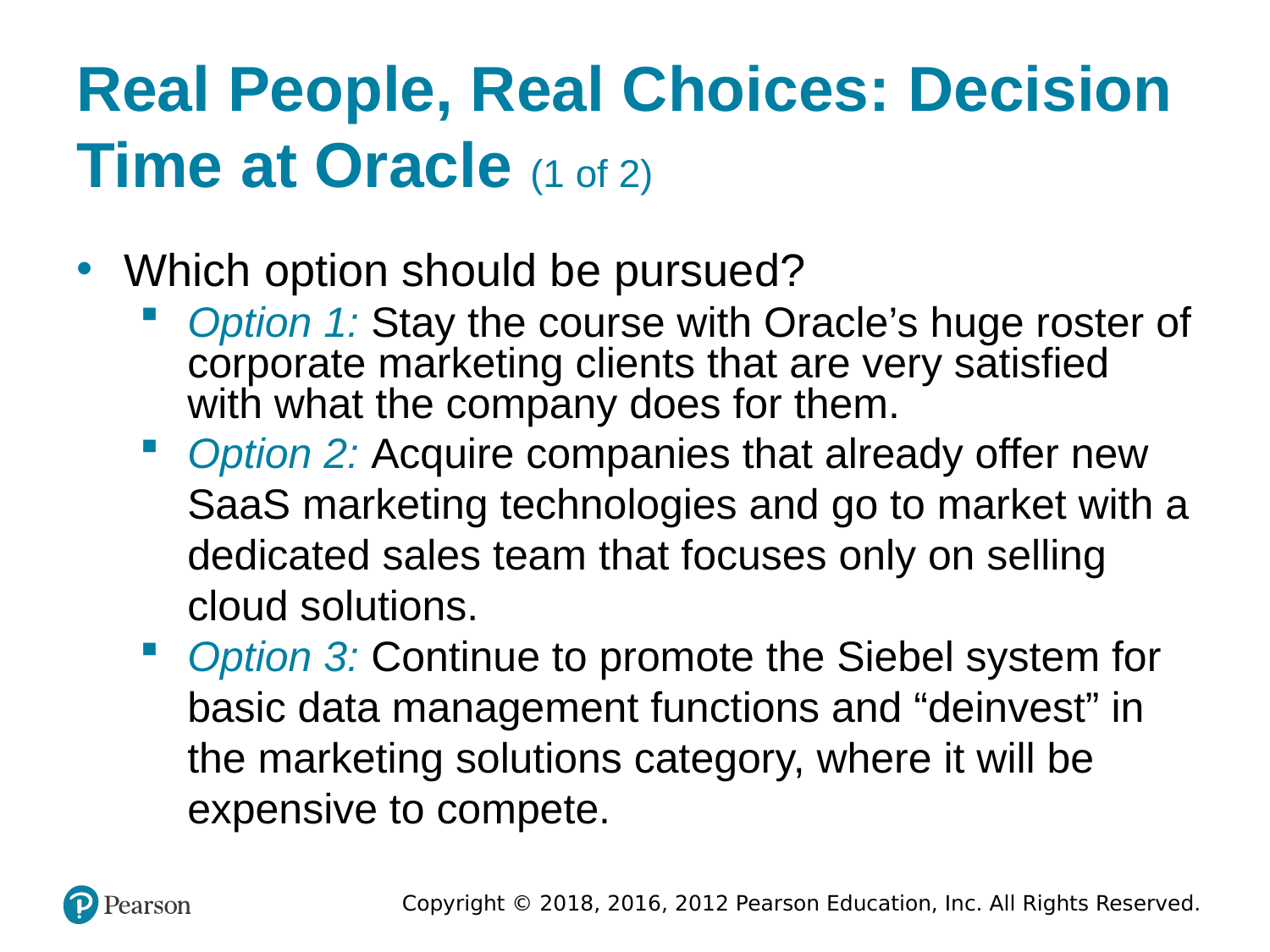

# Real People, Real Choices: Decision Time at Oracle (1 of 2)
Which option should be pursued?
Option 1: Stay the course with Oracle’s huge roster of corporate marketing clients that are very satisfied with what the company does for them.
Option 2: Acquire companies that already offer new SaaS marketing technologies and go to market with a dedicated sales team that focuses only on selling cloud solutions.
Option 3: Continue to promote the Siebel system for basic data management functions and “deinvest” in the marketing solutions category, where it will be expensive to compete.